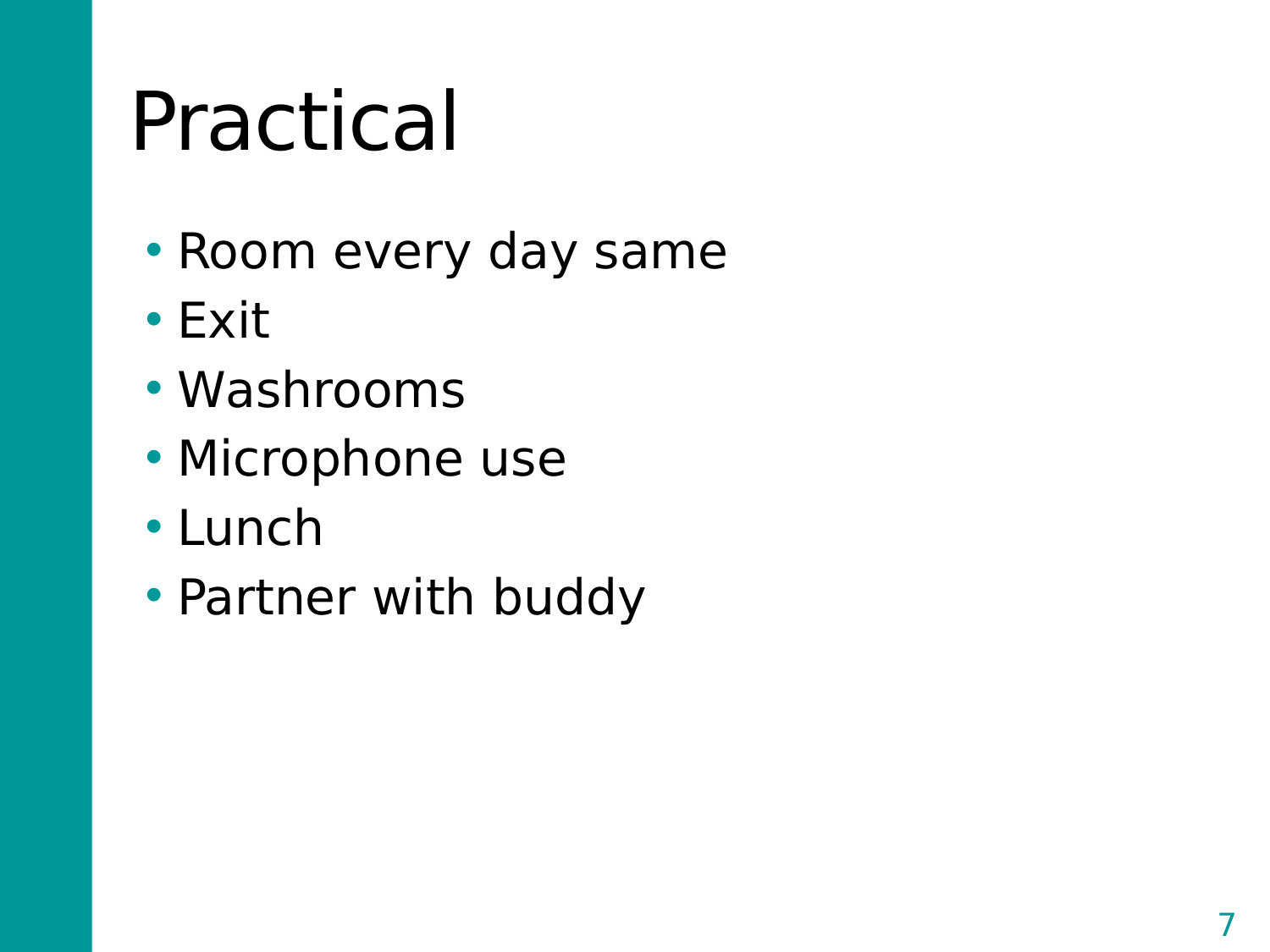

# Practical
Room every day same
Exit
Washrooms
Microphone use
Lunch
Partner with buddy
7